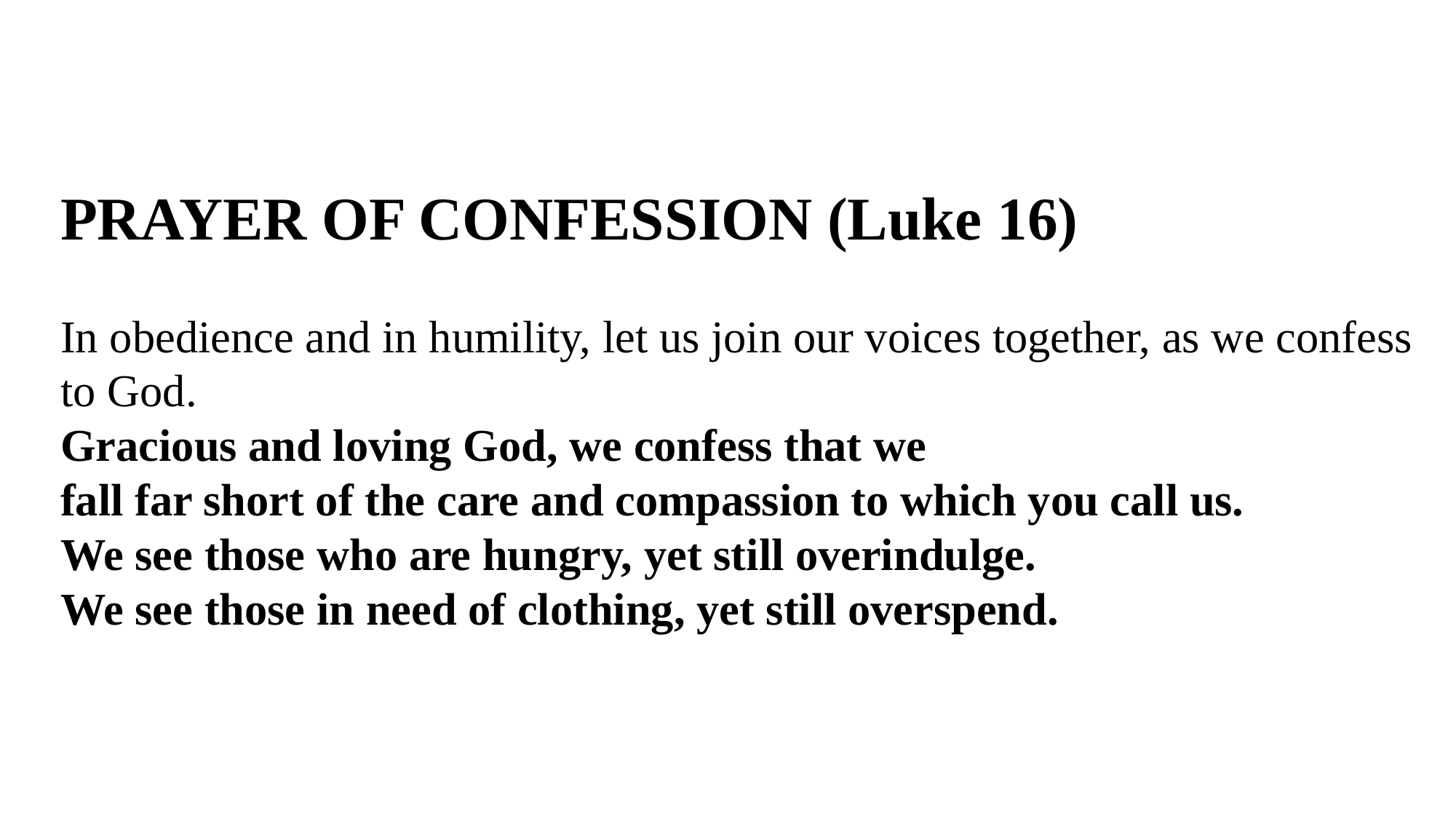

PRAYER OF CONFESSION (Luke 16)

In obedience and in humility, let us join our voices together, as we confess to God.
Gracious and loving God, we confess that we
fall far short of the care and compassion to which you call us.
We see those who are hungry, yet still overindulge.
We see those in need of clothing, yet still overspend.